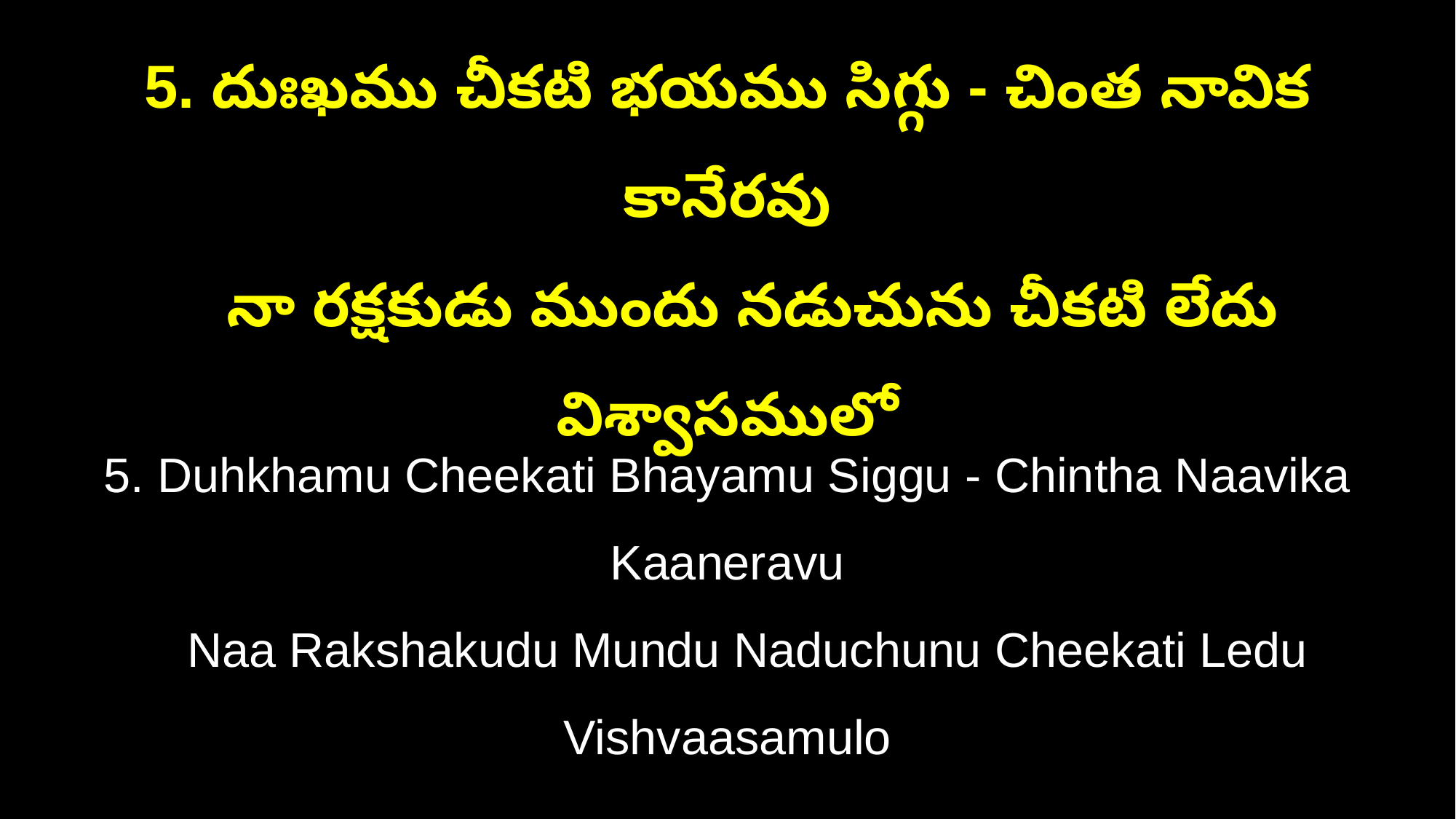

5. దుఃఖము చీకటి భయము సిగ్గు - చింత నావిక కానేరవు
   నా రక్షకుడు ముందు నడుచును చీకటి లేదు విశ్వాసములో
5. Duhkhamu Cheekati Bhayamu Siggu - Chintha Naavika Kaaneravu
   Naa Rakshakudu Mundu Naduchunu Cheekati Ledu Vishvaasamulo